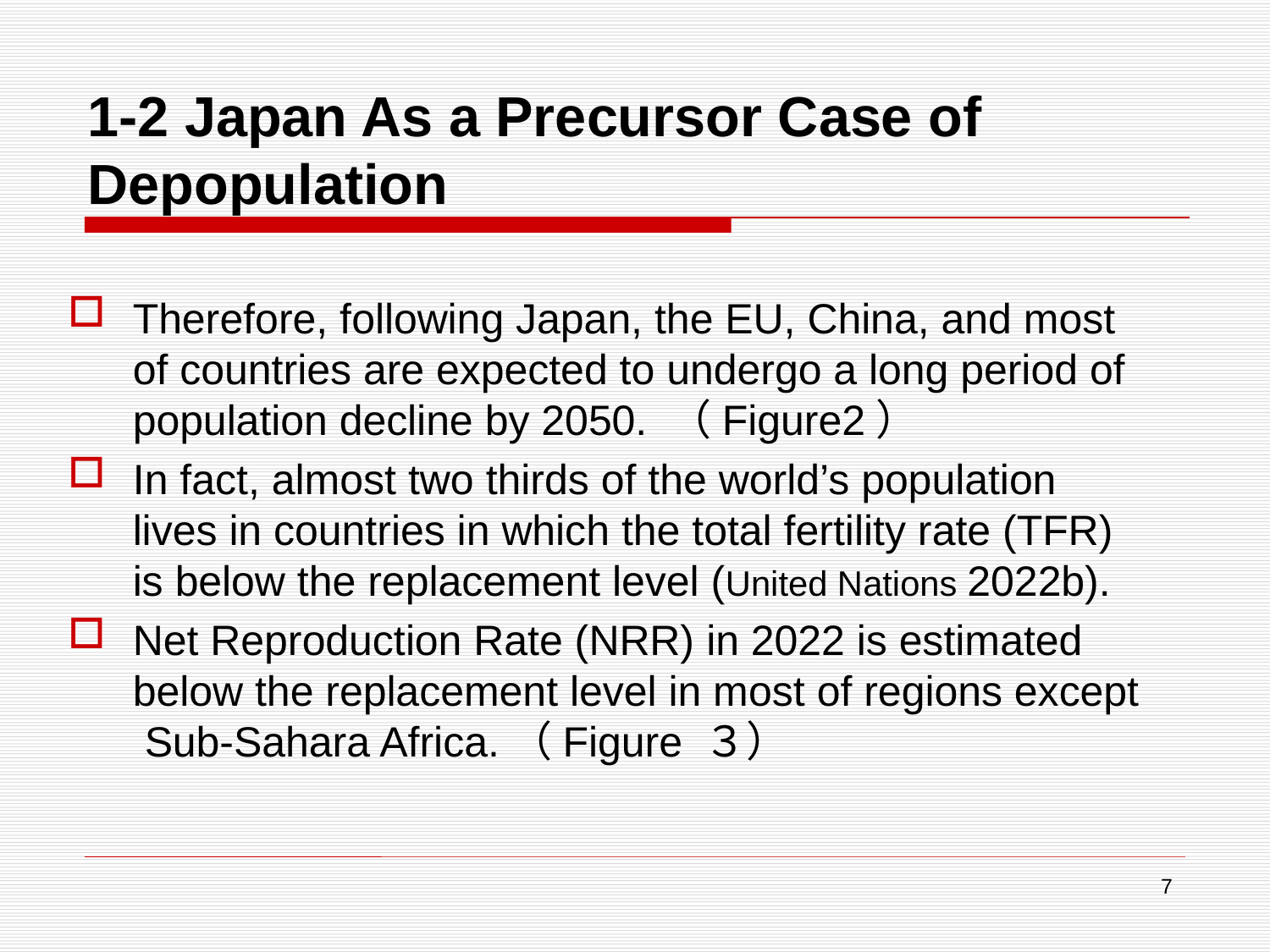

# 1-2 Japan As a Precursor Case of Depopulation

Therefore, following Japan, the EU, China, and most of countries are expected to undergo a long period of population decline by 2050. （Figure2）
In fact, almost two thirds of the world’s population lives in countries in which the total fertility rate (TFR) is below the replacement level (United Nations 2022b).
Net Reproduction Rate (NRR) in 2022 is estimated below the replacement level in most of regions except  Sub-Sahara Africa.（Figure ３）

7